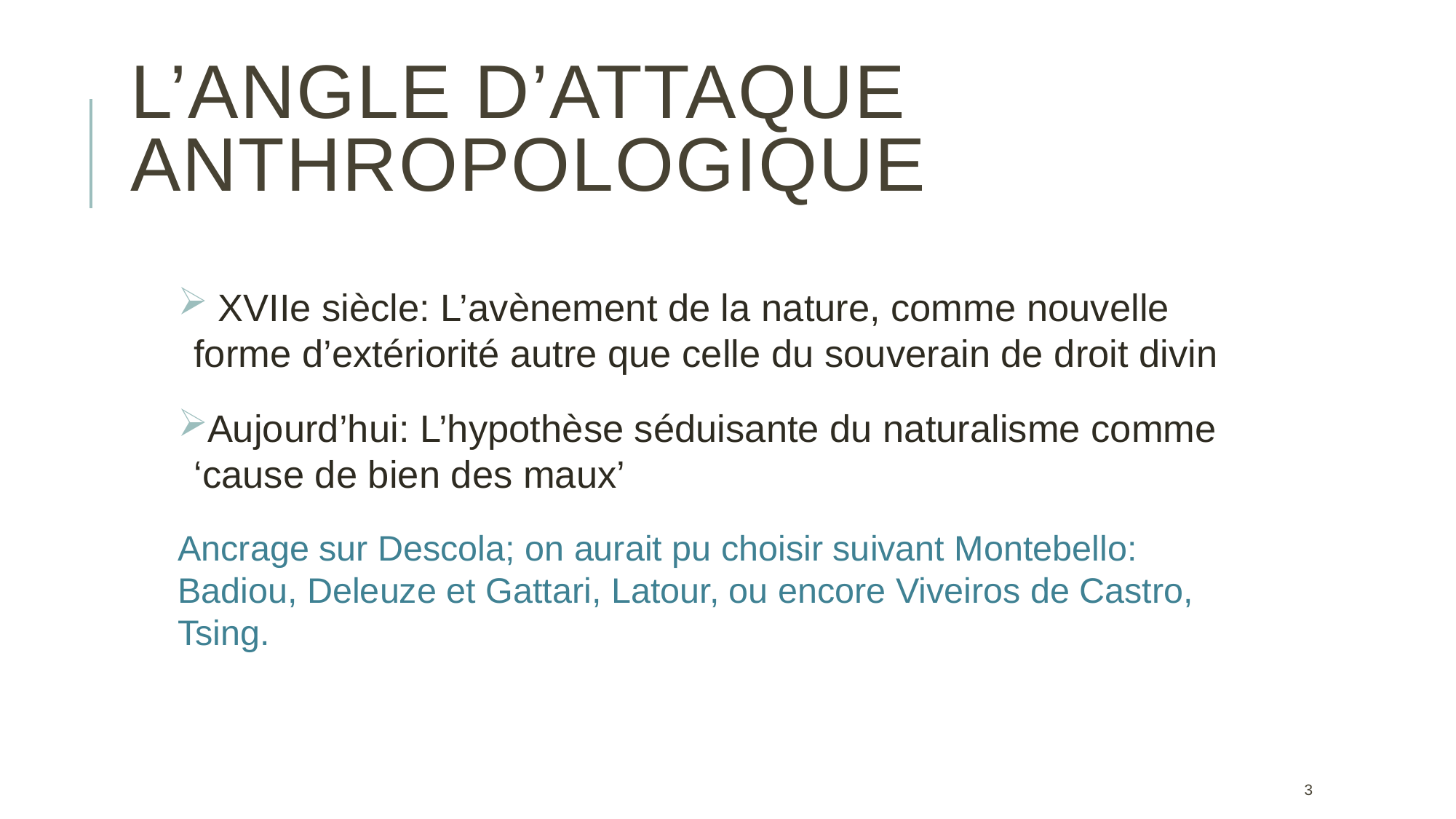

# L’angle d’attaque anthropologique

 XVIIe siècle: L’avènement de la nature, comme nouvelle forme d’extériorité autre que celle du souverain de droit divin
Aujourd’hui: L’hypothèse séduisante du naturalisme comme ‘cause de bien des maux’
Ancrage sur Descola; on aurait pu choisir suivant Montebello: Badiou, Deleuze et Gattari, Latour, ou encore Viveiros de Castro, Tsing.

3